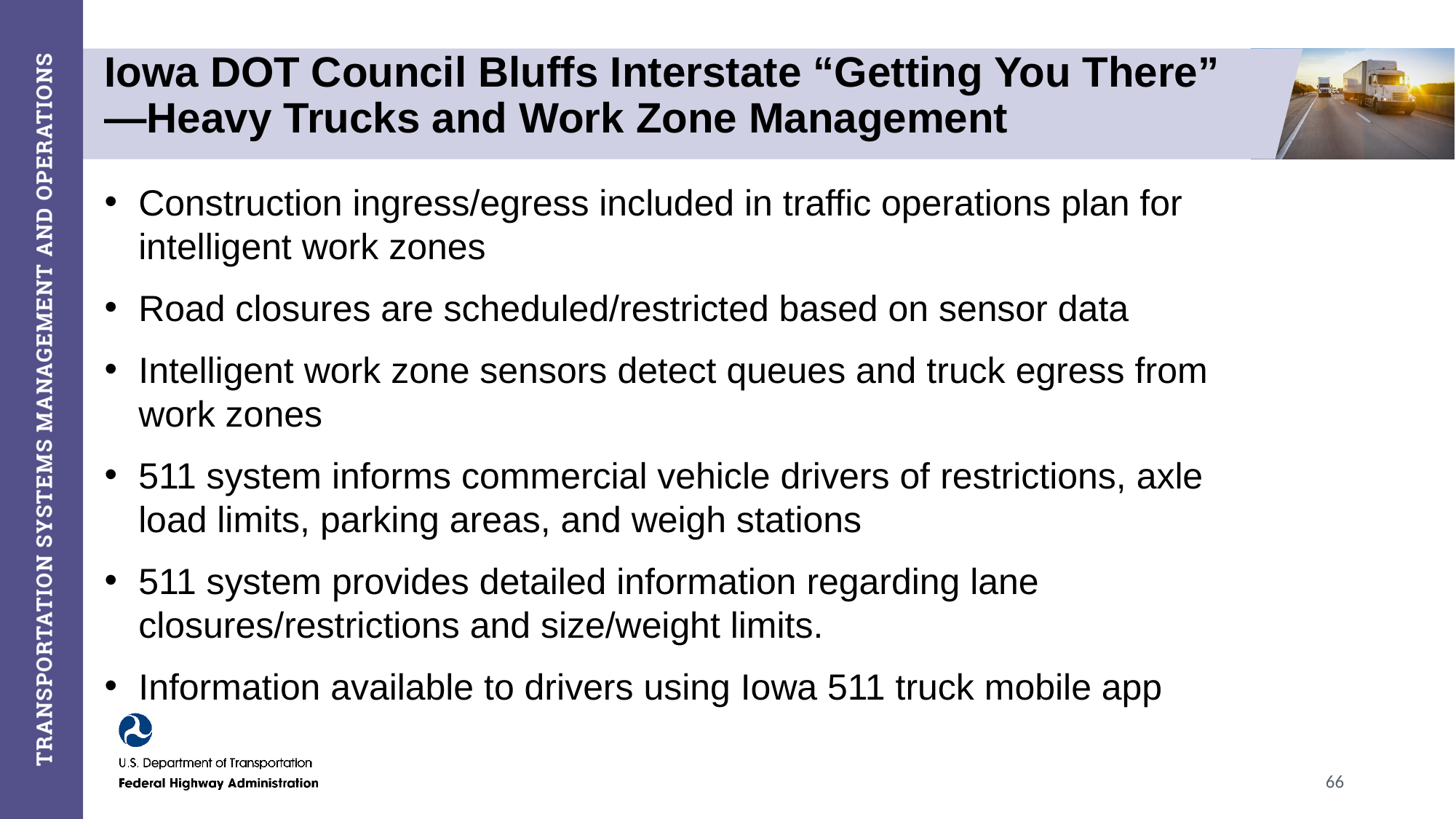

# Iowa DOT Council Bluffs Interstate “Getting You There” —Heavy Trucks and Work Zone Management
Construction ingress/egress included in traffic operations plan for intelligent work zones
Road closures are scheduled/restricted based on sensor data
Intelligent work zone sensors detect queues and truck egress from work zones
511 system informs commercial vehicle drivers of restrictions, axle load limits, parking areas, and weigh stations
511 system provides detailed information regarding lane closures/restrictions and size/weight limits.
Information available to drivers using Iowa 511 truck mobile app

66